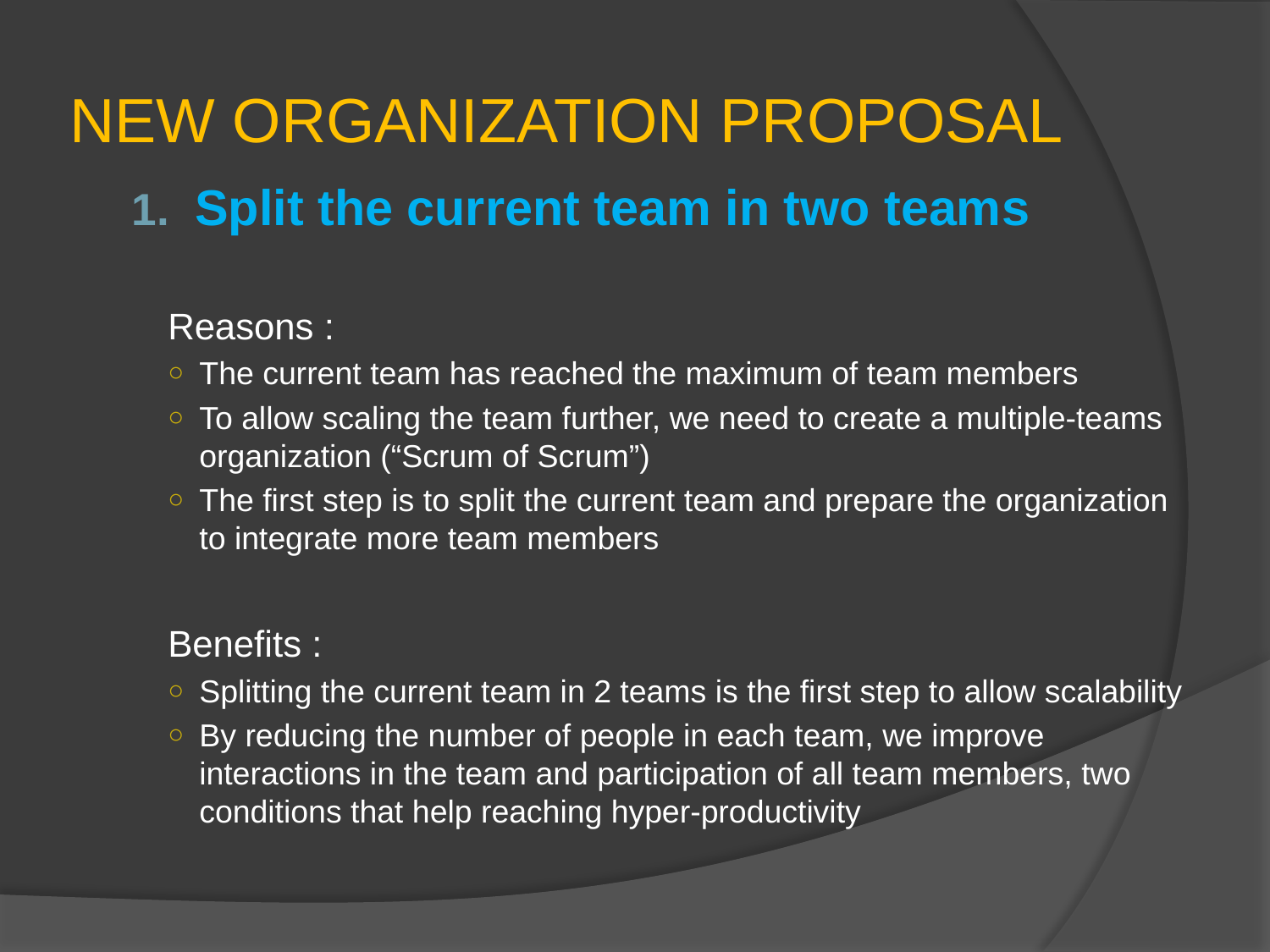

# NEW ORGANIZATION PROPOSAL
Split the current team in two teams

Reasons :
The current team has reached the maximum of team members
To allow scaling the team further, we need to create a multiple-teams organization (“Scrum of Scrum”)
The first step is to split the current team and prepare the organization to integrate more team members

Benefits :
Splitting the current team in 2 teams is the first step to allow scalability
By reducing the number of people in each team, we improve interactions in the team and participation of all team members, two conditions that help reaching hyper-productivity